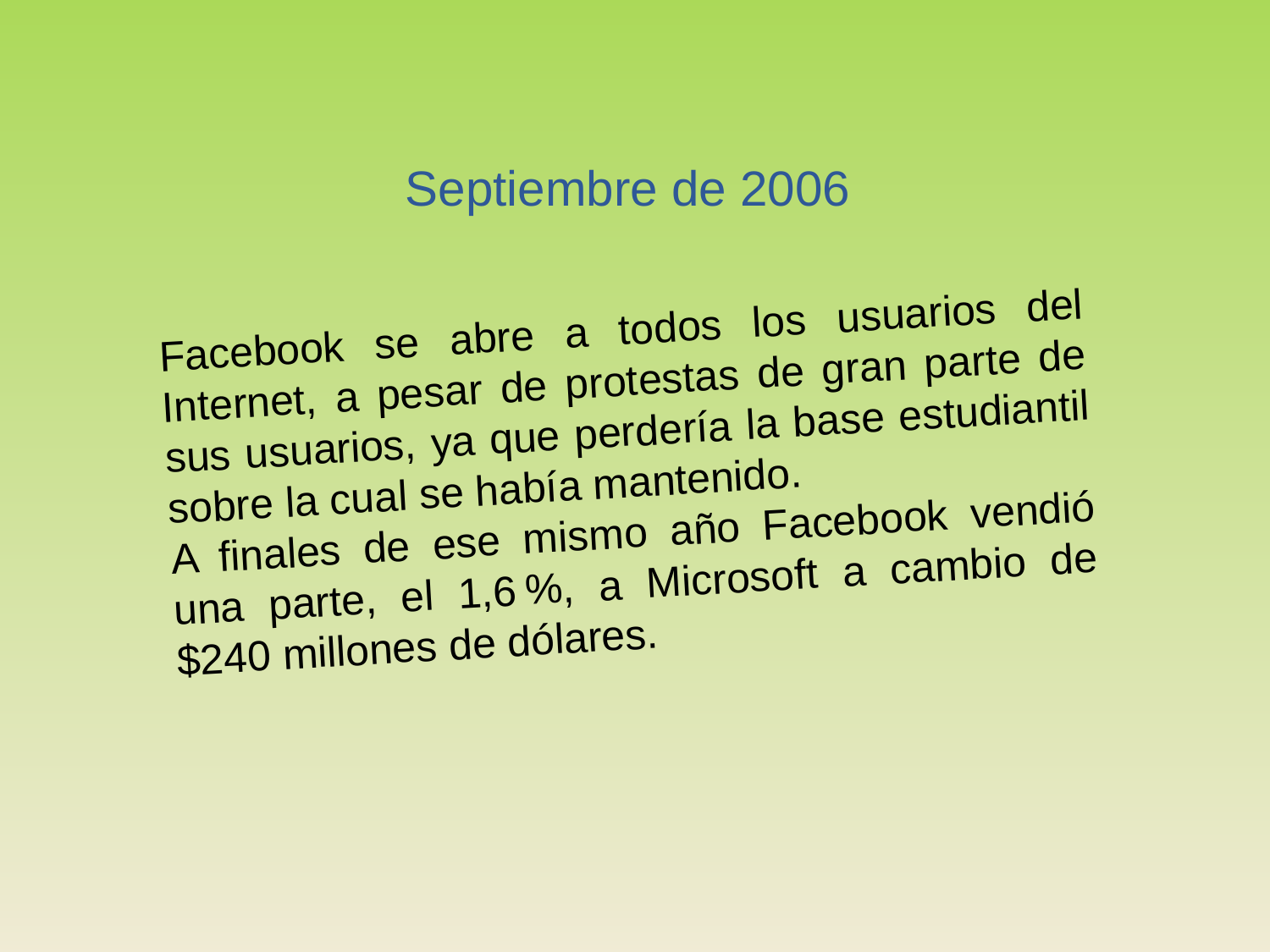

# Septiembre de 2006
Facebook se abre a todos los usuarios del Internet, a pesar de protestas de gran parte de sus usuarios, ya que perdería la base estudiantil sobre la cual se había mantenido.
A finales de ese mismo año Facebook vendió una parte, el 1,6 %, a Microsoft a cambio de $240 millones de dólares.